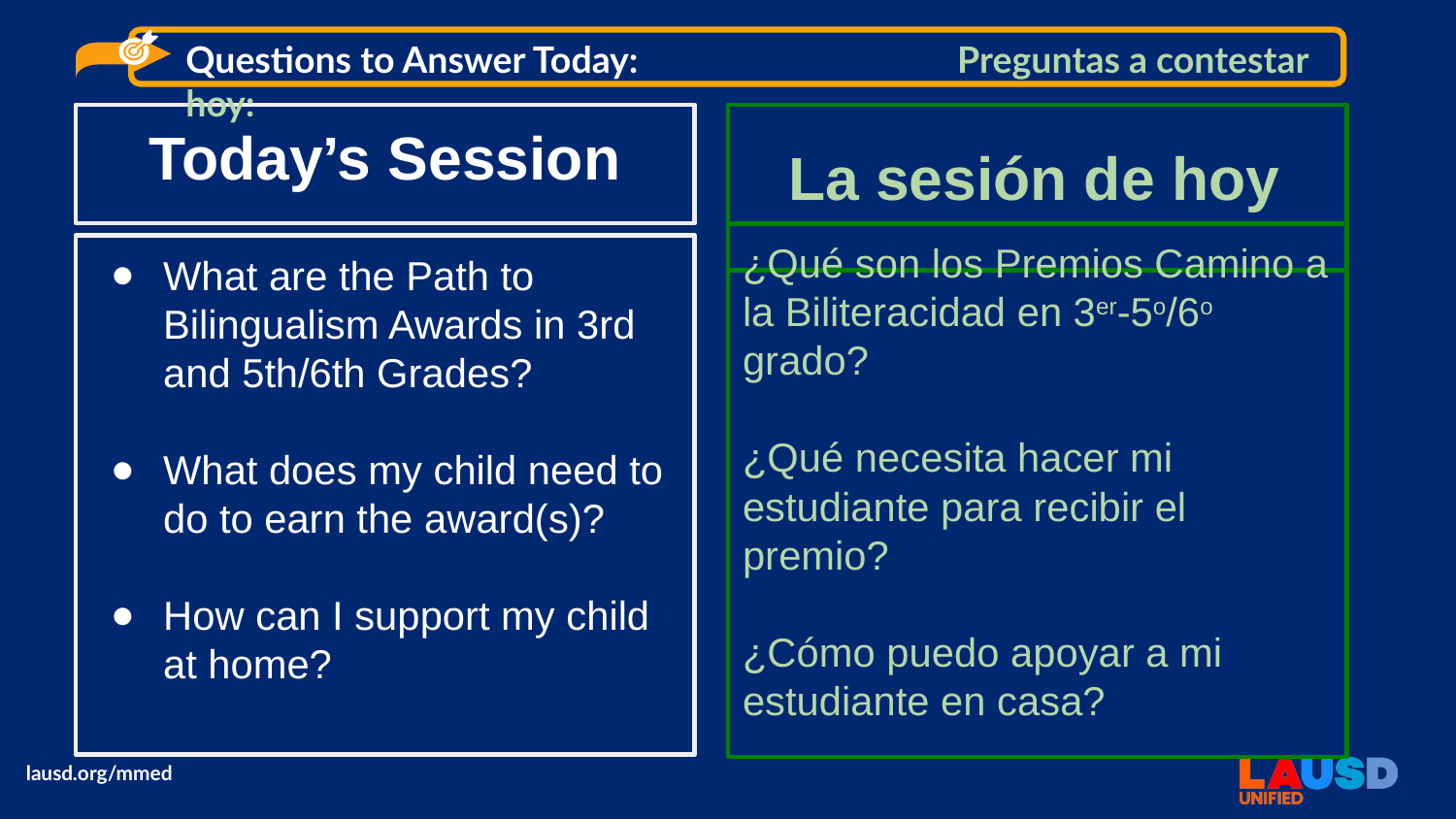

Questions to Answer Today:		     Preguntas a contestar hoy:

Today’s Session
La sesión de hoy
¿Qué son los Premios Camino a la Biliteracidad en 3er-5o/6o grado?

¿Qué necesita hacer mi estudiante para recibir el premio?

¿Cómo puedo apoyar a mi estudiante en casa?
What are the Path to Bilingualism Awards in 3rd and 5th/6th Grades?

What does my child need to do to earn the award(s)?

How can I support my child at home?